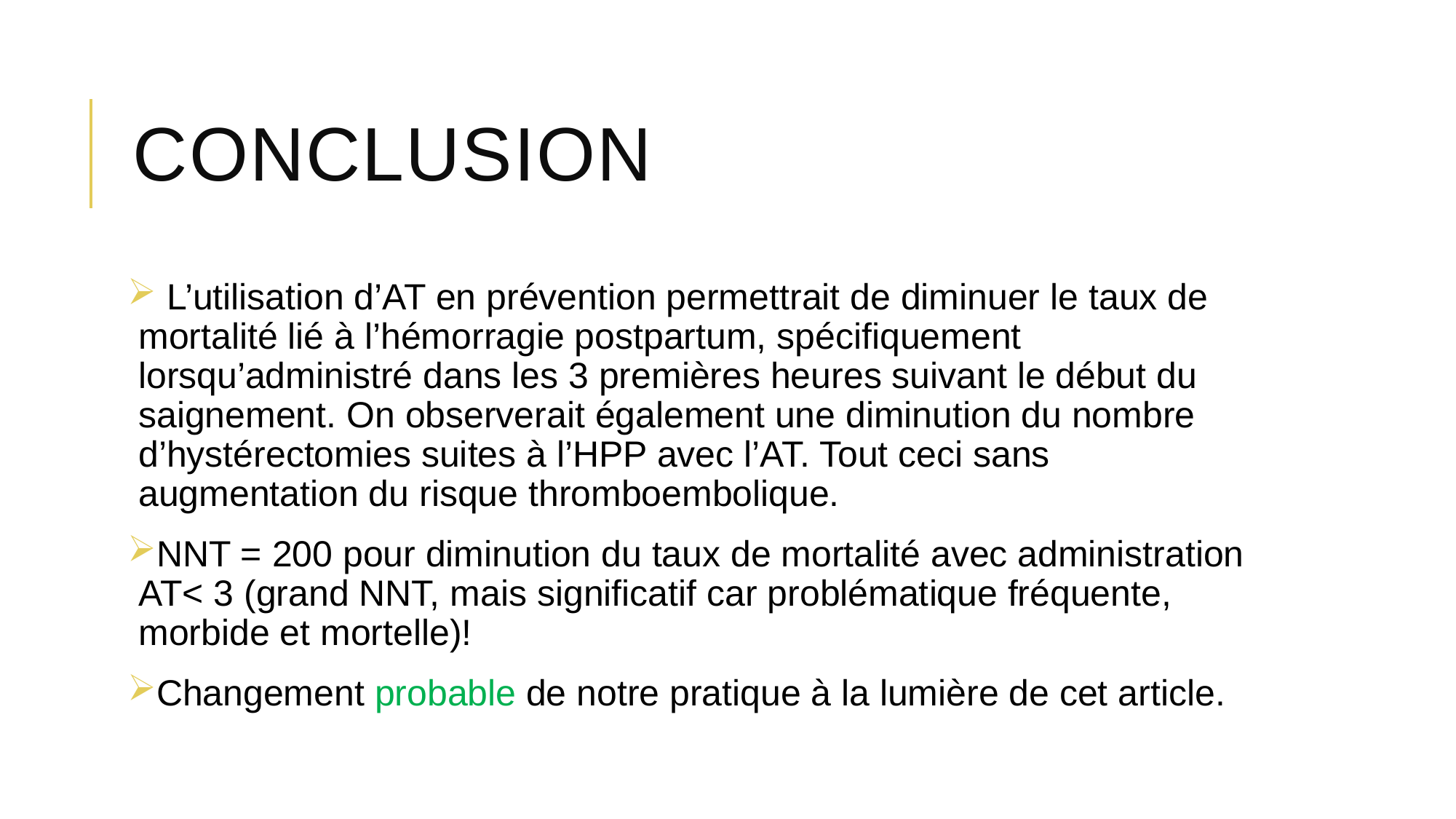

# conclusion
 L’utilisation d’AT en prévention permettrait de diminuer le taux de mortalité lié à l’hémorragie postpartum, spécifiquement lorsqu’administré dans les 3 premières heures suivant le début du saignement. On observerait également une diminution du nombre d’hystérectomies suites à l’HPP avec l’AT. Tout ceci sans augmentation du risque thromboembolique.
NNT = 200 pour diminution du taux de mortalité avec administration AT< 3 (grand NNT, mais significatif car problématique fréquente, morbide et mortelle)!
Changement probable de notre pratique à la lumière de cet article.